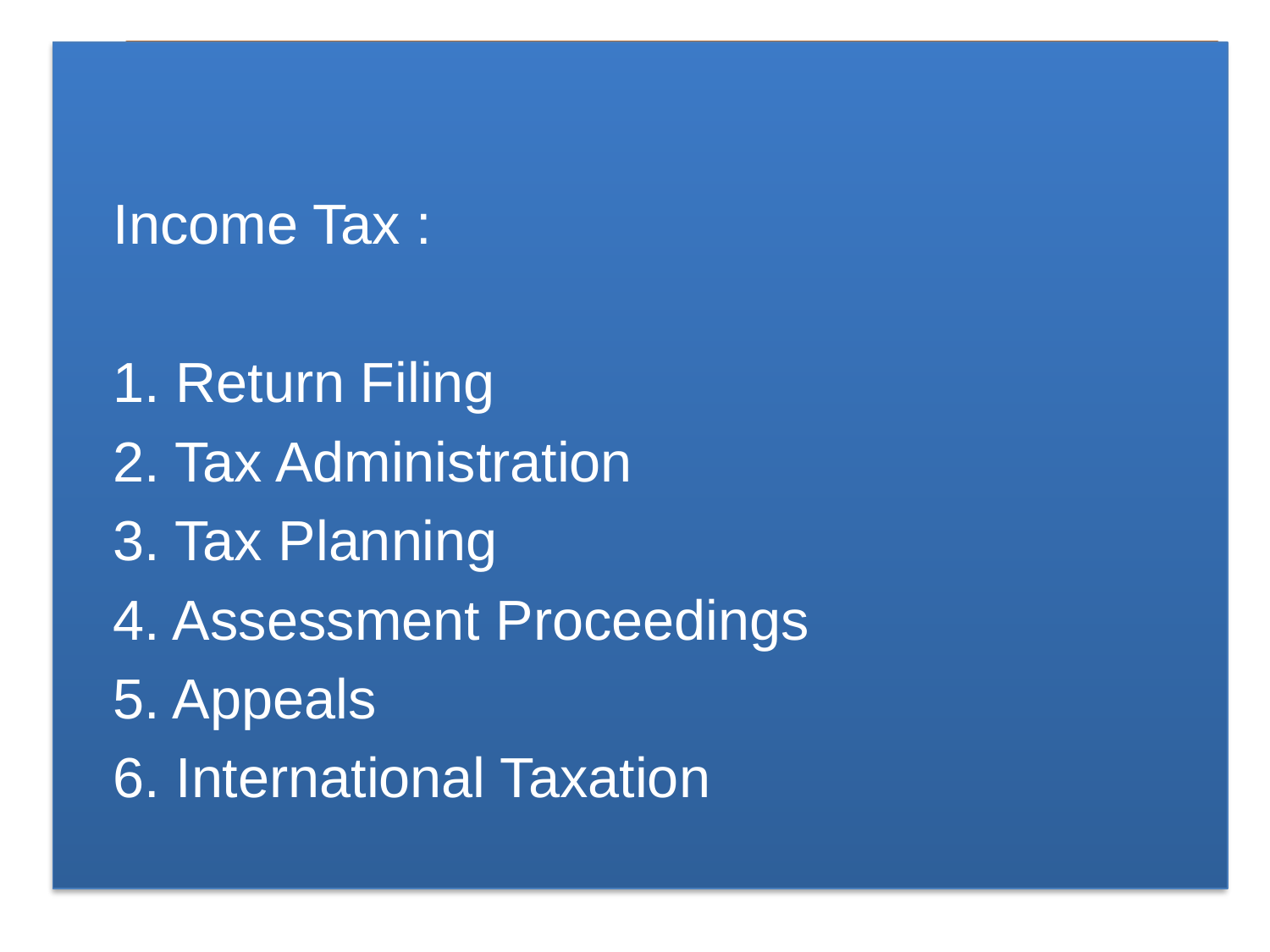

Income Tax :

	1. Return Filing
	2. Tax Administration
	3. Tax Planning
	4. Assessment Proceedings
	5. Appeals
	6. International Taxation
#